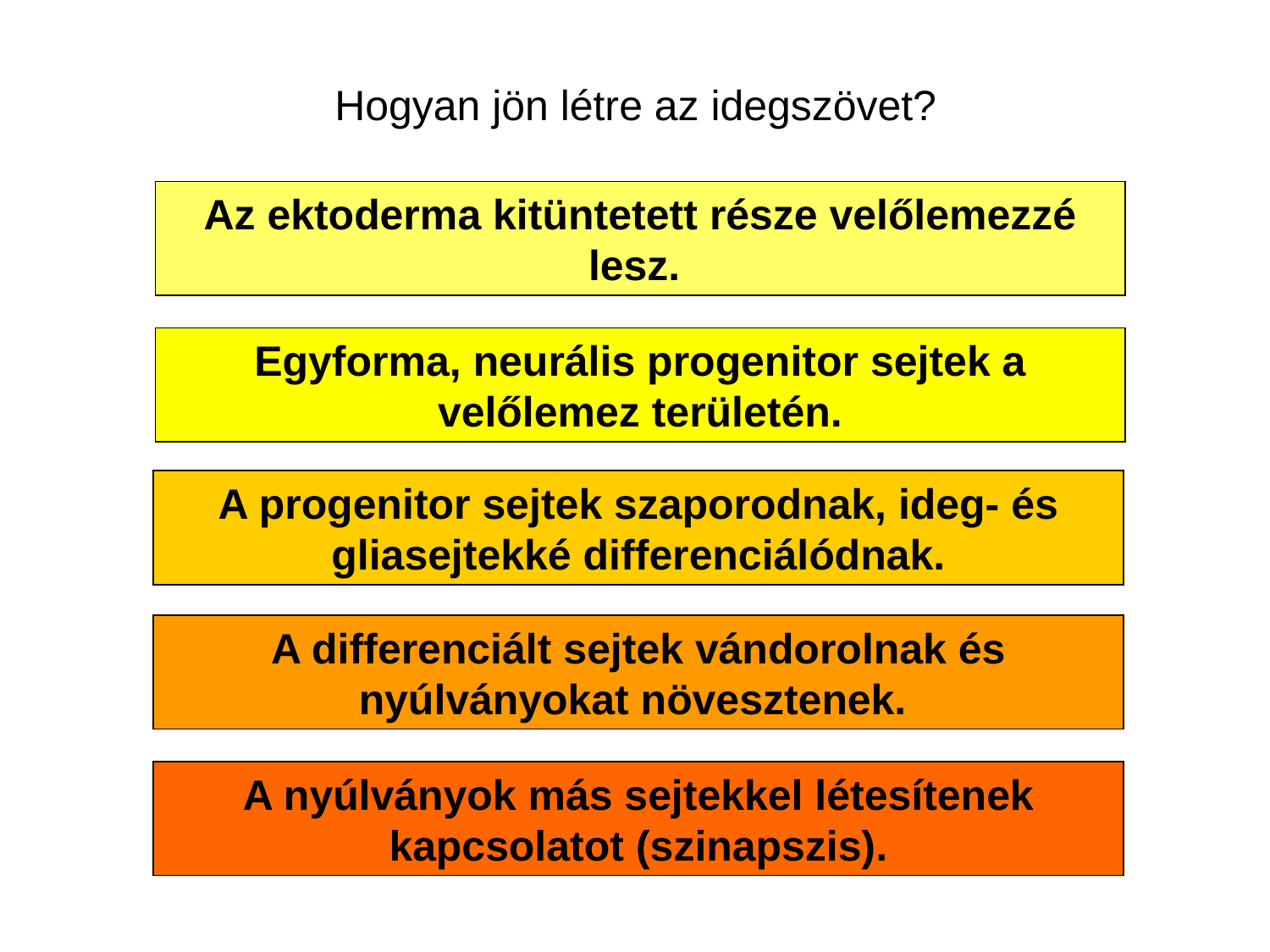

Hogyan jön létre az idegszövet?
Az ektoderma kitüntetett része velőlemezzé lesz.
Egyforma, neurális progenitor sejtek a velőlemez területén.
A progenitor sejtek szaporodnak, ideg- és gliasejtekké differenciálódnak.
A differenciált sejtek vándorolnak és nyúlványokat növesztenek.
A nyúlványok más sejtekkel létesítenek kapcsolatot (szinapszis).